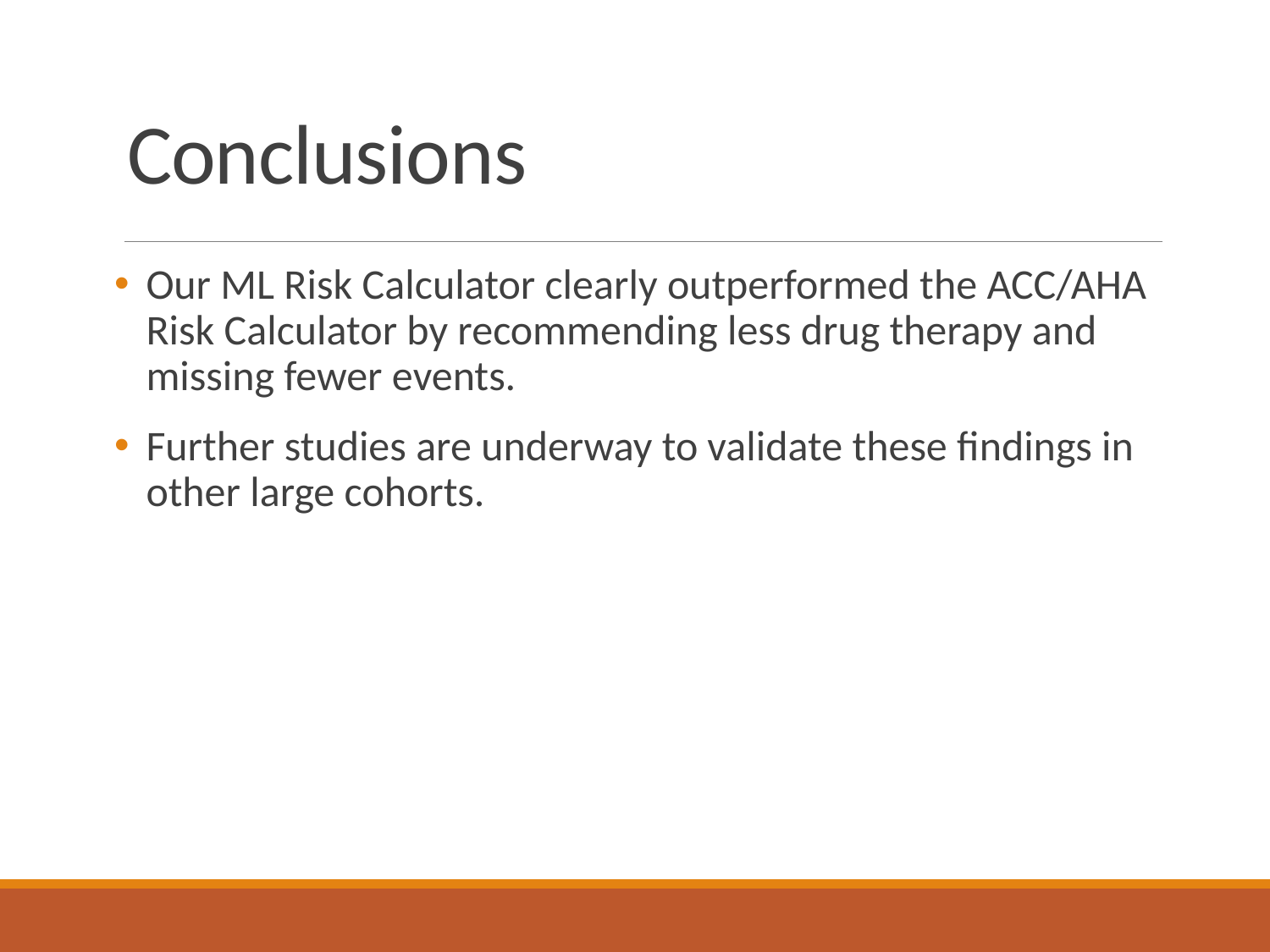

# Conclusions
Our ML Risk Calculator clearly outperformed the ACC/AHA Risk Calculator by recommending less drug therapy and missing fewer events.
Further studies are underway to validate these findings in other large cohorts.